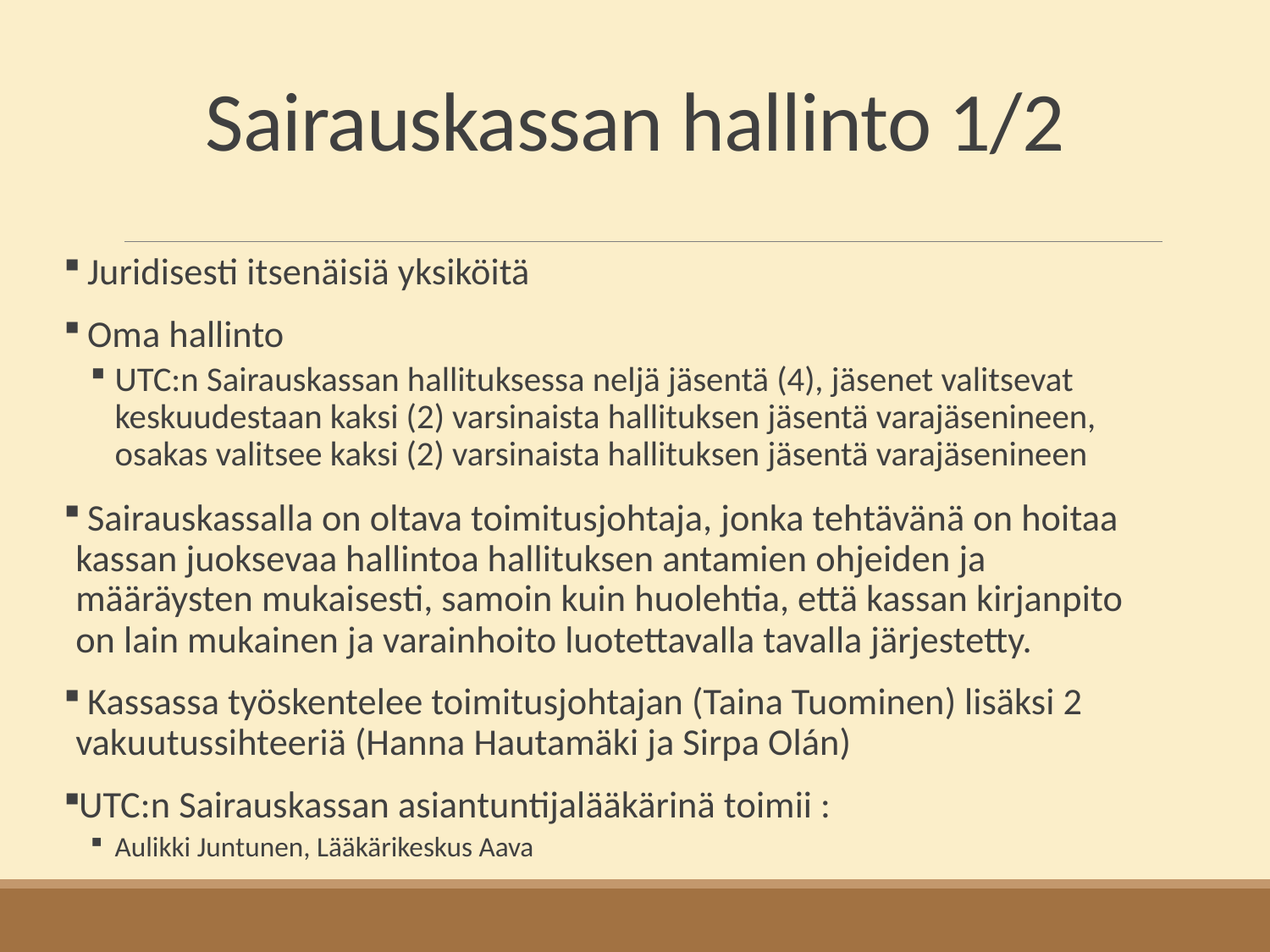

# Sairauskassan hallinto 1/2
 Juridisesti itsenäisiä yksiköitä
 Oma hallinto
UTC:n Sairauskassan hallituksessa neljä jäsentä (4), jäsenet valitsevat keskuudestaan kaksi (2) varsinaista hallituksen jäsentä varajäsenineen, osakas valitsee kaksi (2) varsinaista hallituksen jäsentä varajäsenineen
 Sairauskassalla on oltava toimitusjohtaja, jonka tehtävänä on hoitaa kassan juoksevaa hallintoa hallituksen antamien ohjeiden ja määräysten mukaisesti, samoin kuin huolehtia, että kassan kirjanpito on lain mukainen ja varainhoito luotettavalla tavalla järjestetty.
 Kassassa työskentelee toimitusjohtajan (Taina Tuominen) lisäksi 2 vakuutussihteeriä (Hanna Hautamäki ja Sirpa Olán)
UTC:n Sairauskassan asiantuntijalääkärinä toimii :
Aulikki Juntunen, Lääkärikeskus Aava